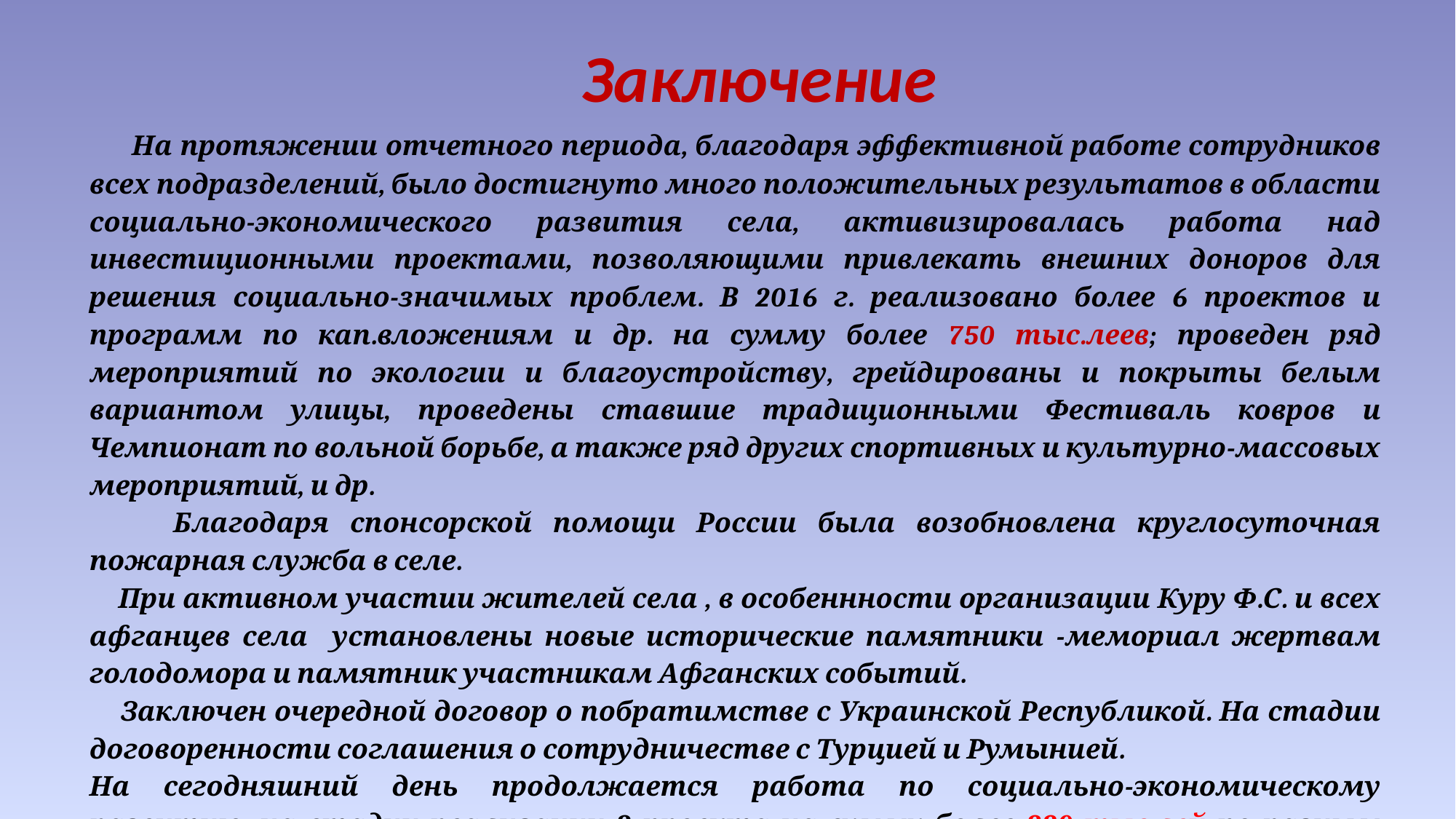

Заключение
     На протяжении отчетного периода, благодаря эффективной работе сотрудников всех подразделений, было достигнуто много положительных результатов в области социально-экономического развития села, активизировалась работа над инвестиционными проектами, позволяющими привлекать внешних доноров для решения социально-значимых проблем. В 2016 г. реализовано более 6 проектов и программ по кап.вложениям и др. на сумму более 750 тыс.леев; проведен ряд мероприятий по экологии и благоустройству, грейдированы и покрыты белым вариантом улицы, проведены ставшие традиционными Фестиваль ковров и Чемпионат по вольной борьбе, а также ряд других спортивных и культурно-массовых мероприятий, и др.
    Благодаря спонсорской помощи России была возобновлена круглосуточная пожарная служба в селе.
    При активном участии жителей села , в особеннности организации Куру Ф.С. и всех афганцев села  установлены новые исторические памятники -мемориал жертвам голодомора и памятник участникам Афганских событий.
    Заключен очередной договор о побратимстве с Украинской Республикой. На стадии договоренности соглашения о сотрудничестве с Турцией и Румынией.
На сегодняшний день продолжается работа по социально-экономическому развитию, на стадии реализации 3 проекта на сумму более 220 тыс.лей по разным направлениям.